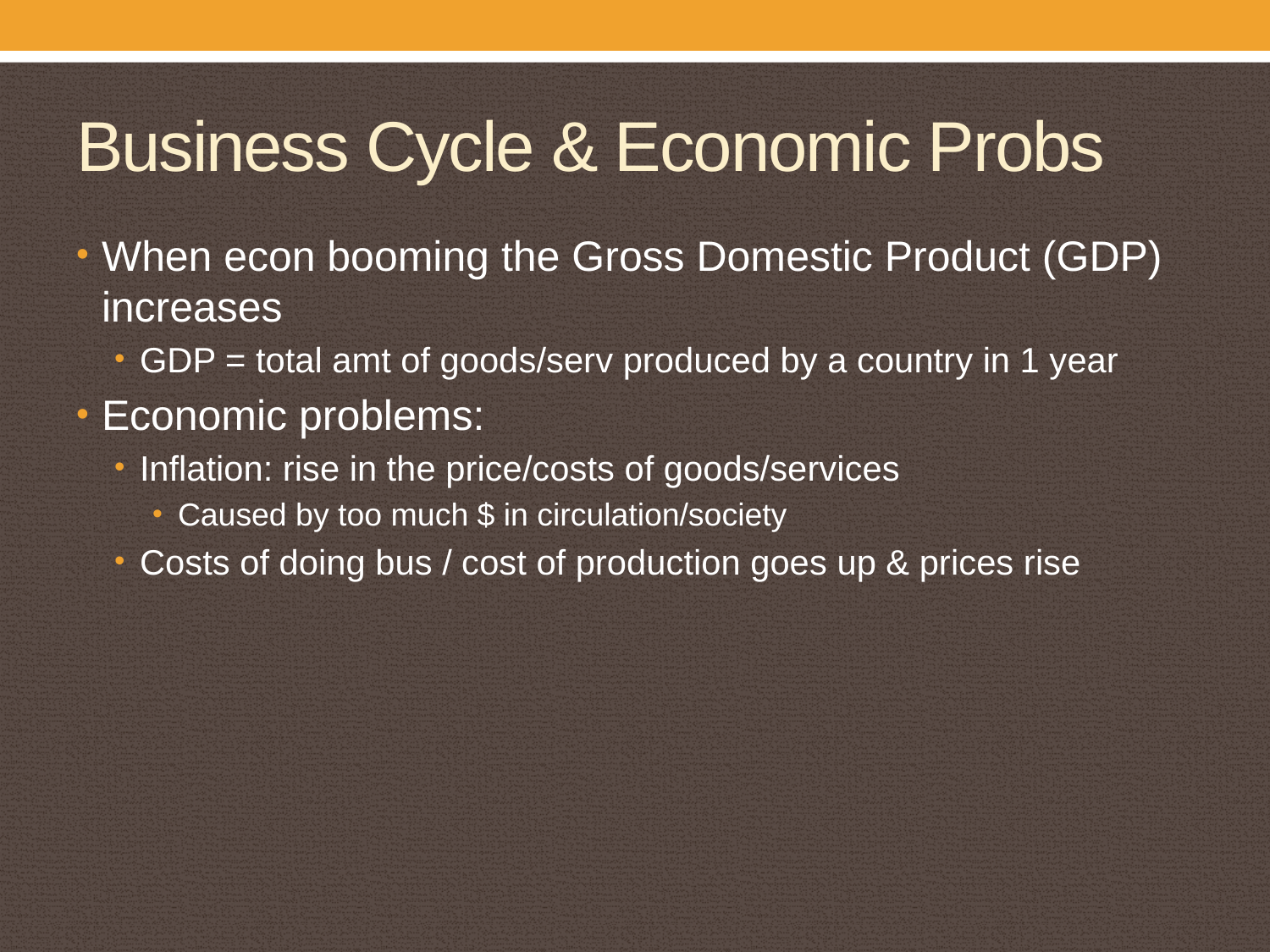

# Business Cycle & Economic Probs
When econ booming the Gross Domestic Product (GDP) increases
GDP = total amt of goods/serv produced by a country in 1 year
Economic problems:
Inflation: rise in the price/costs of goods/services
Caused by too much $ in circulation/society
Costs of doing bus / cost of production goes up & prices rise